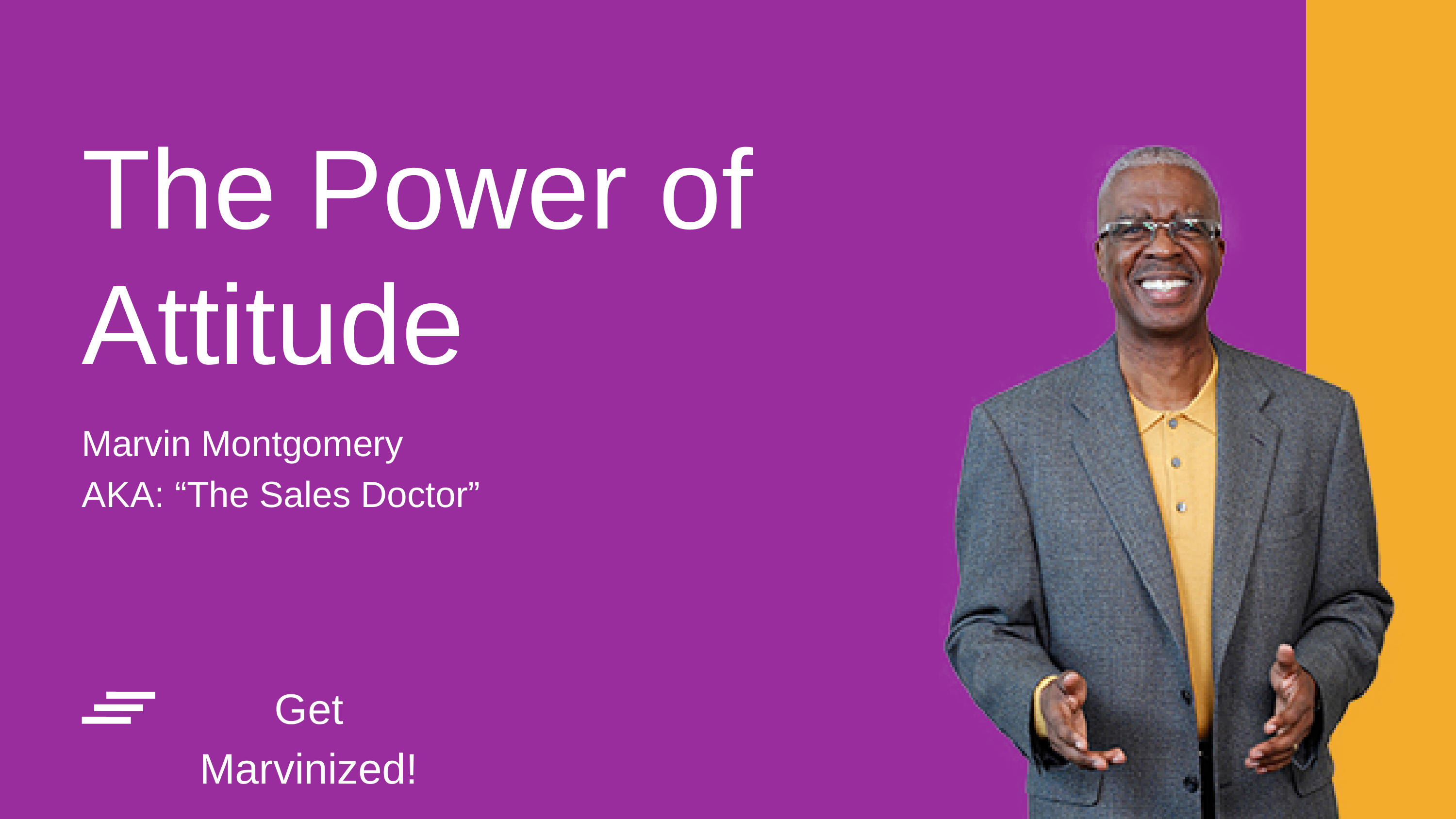

The Power of Attitude

Marvin Montgomery
AKA: “The Sales Doctor”
Get Marvinized!